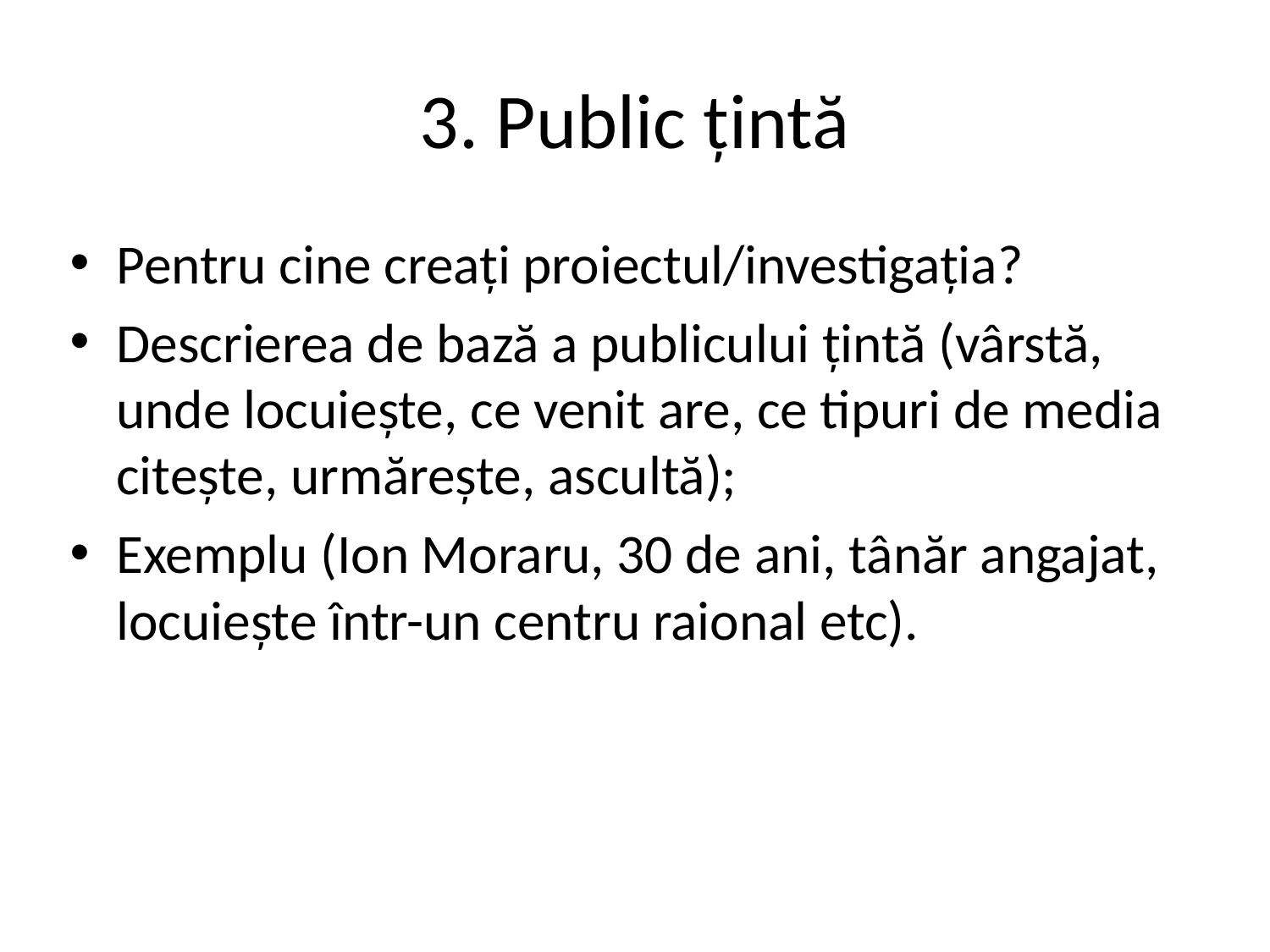

# 3. Public țintă
Pentru cine creați proiectul/investigația?
Descrierea de bază a publicului țintă (vârstă, unde locuiește, ce venit are, ce tipuri de media citește, urmărește, ascultă);
Exemplu (Ion Moraru, 30 de ani, tânăr angajat, locuiește într-un centru raional etc).